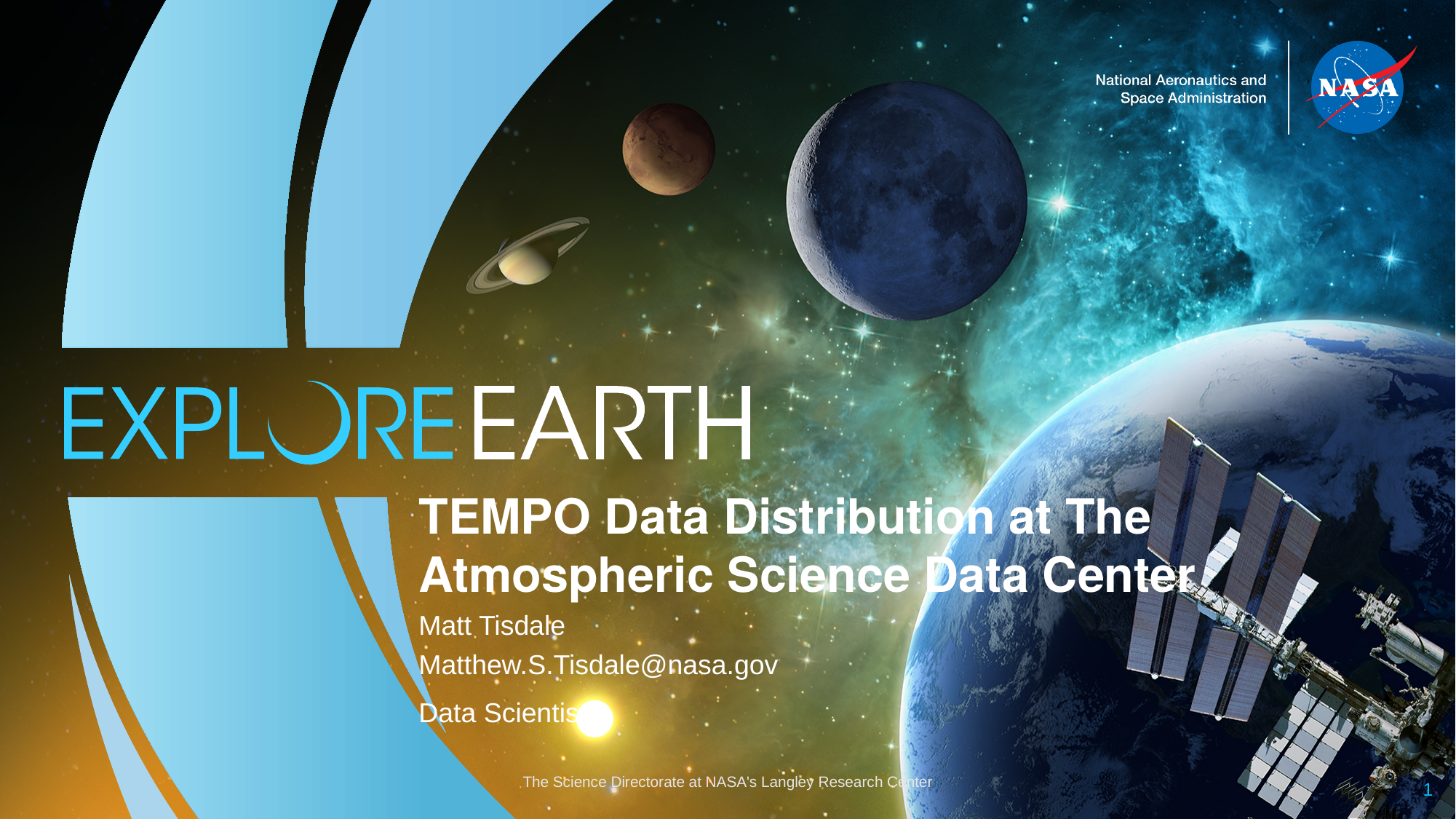

TEMPO Data Distribution at The Atmospheric Science Data Center
Matt Tisdale​
Matthew.S.Tisdale@nasa.gov
Data Scientist​

The Science Directorate at NASA's Langley Research Center
1